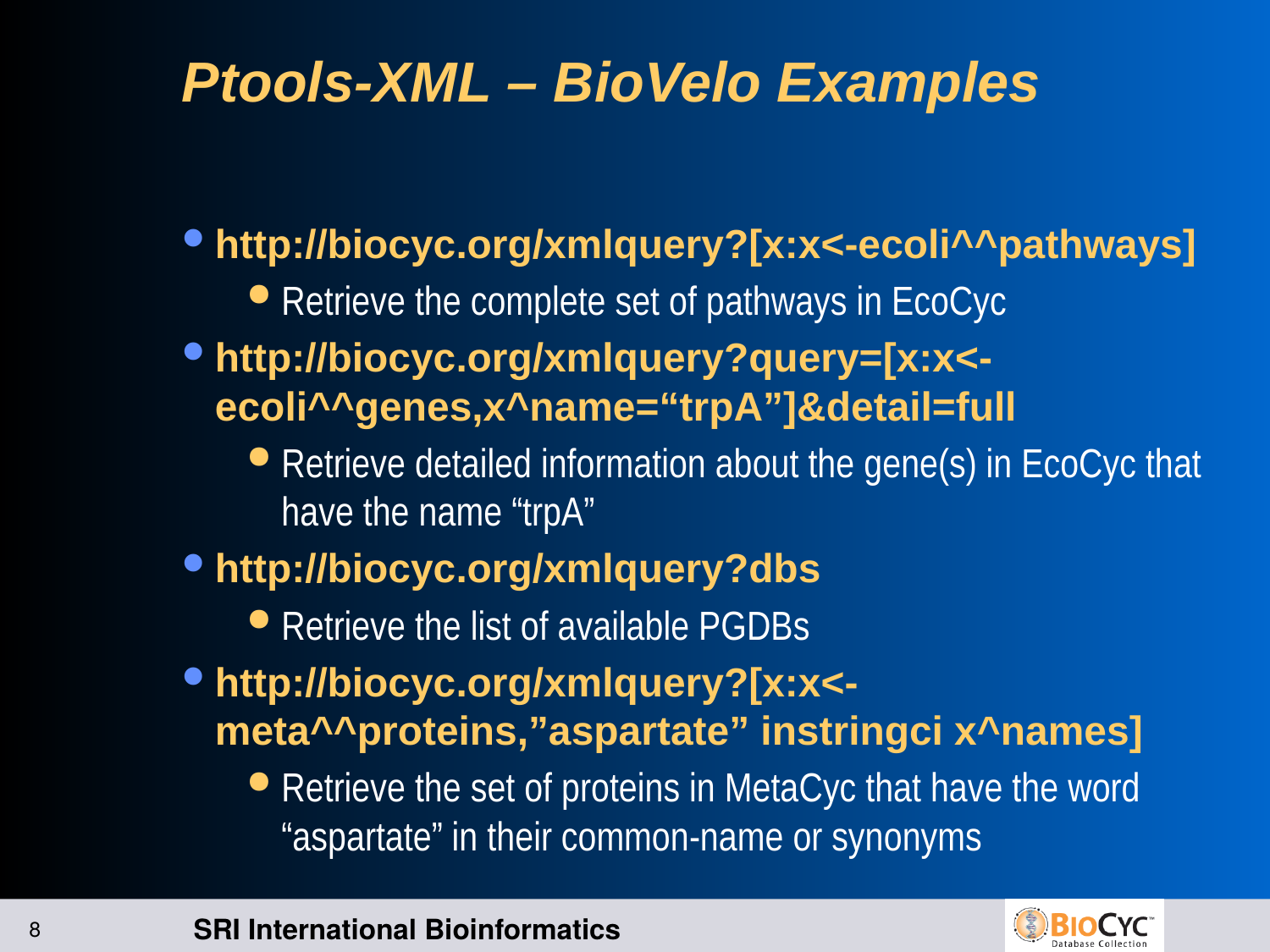

# Ptools-XML – BioVelo Examples
http://biocyc.org/xmlquery?[x:x<-ecoli^^pathways]
Retrieve the complete set of pathways in EcoCyc
http://biocyc.org/xmlquery?query=[x:x<-ecoli^^genes,x^name=“trpA”]&detail=full
Retrieve detailed information about the gene(s) in EcoCyc that have the name “trpA”
http://biocyc.org/xmlquery?dbs
Retrieve the list of available PGDBs
http://biocyc.org/xmlquery?[x:x<-meta^^proteins,”aspartate” instringci x^names]
Retrieve the set of proteins in MetaCyc that have the word “aspartate” in their common-name or synonyms